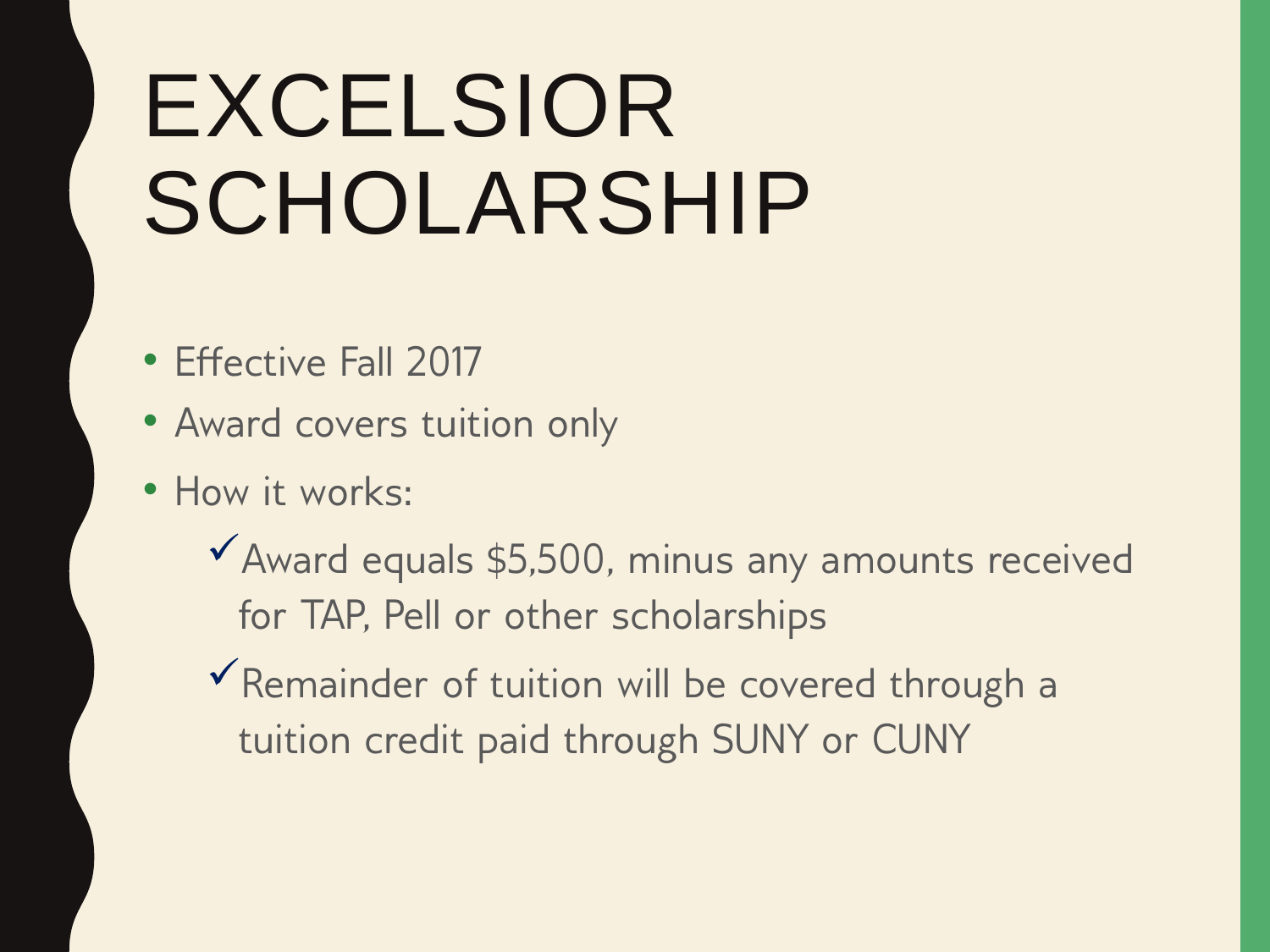

# Excelsior Scholarship
Effective Fall 2017
Award covers tuition only
How it works:
Award equals $5,500, minus any amounts received for TAP, Pell or other scholarships
Remainder of tuition will be covered through a tuition credit paid through SUNY or CUNY